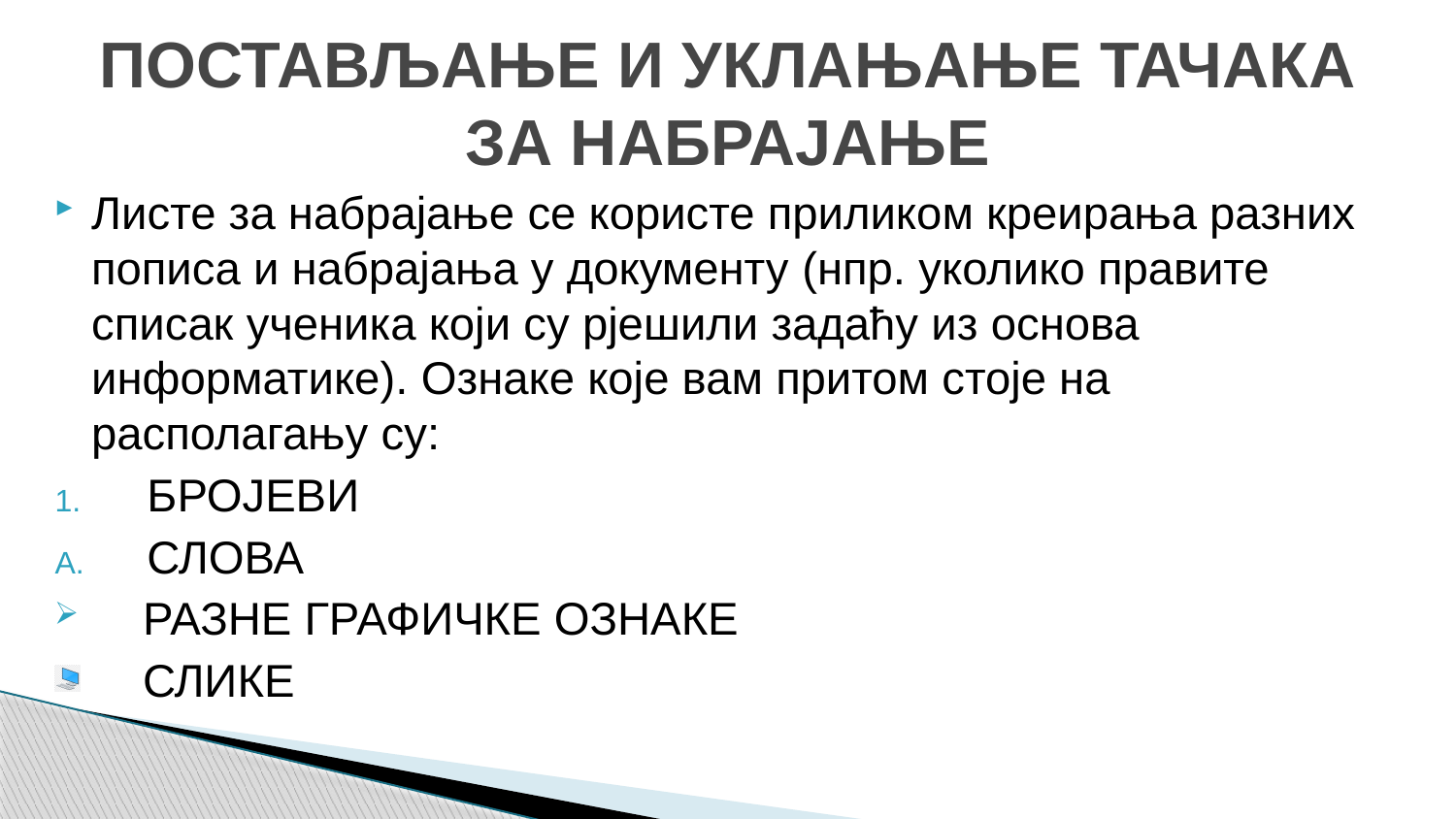

# ПОСТАВЉАЊЕ И УКЛАЊАЊЕ ТАЧАКА ЗА НАБРАЈАЊЕ
Листе за набрајање се користе приликом креирања разних пописа и набрајања у документу (нпр. уколико правите списак ученика који су рјешили задаћу из основа информатике). Ознаке које вам притом стоје на располагању су:
  БРОЈЕВИ
  СЛОВА
    РАЗНЕ ГРАФИЧКЕ ОЗНАКЕ
    СЛИКЕ